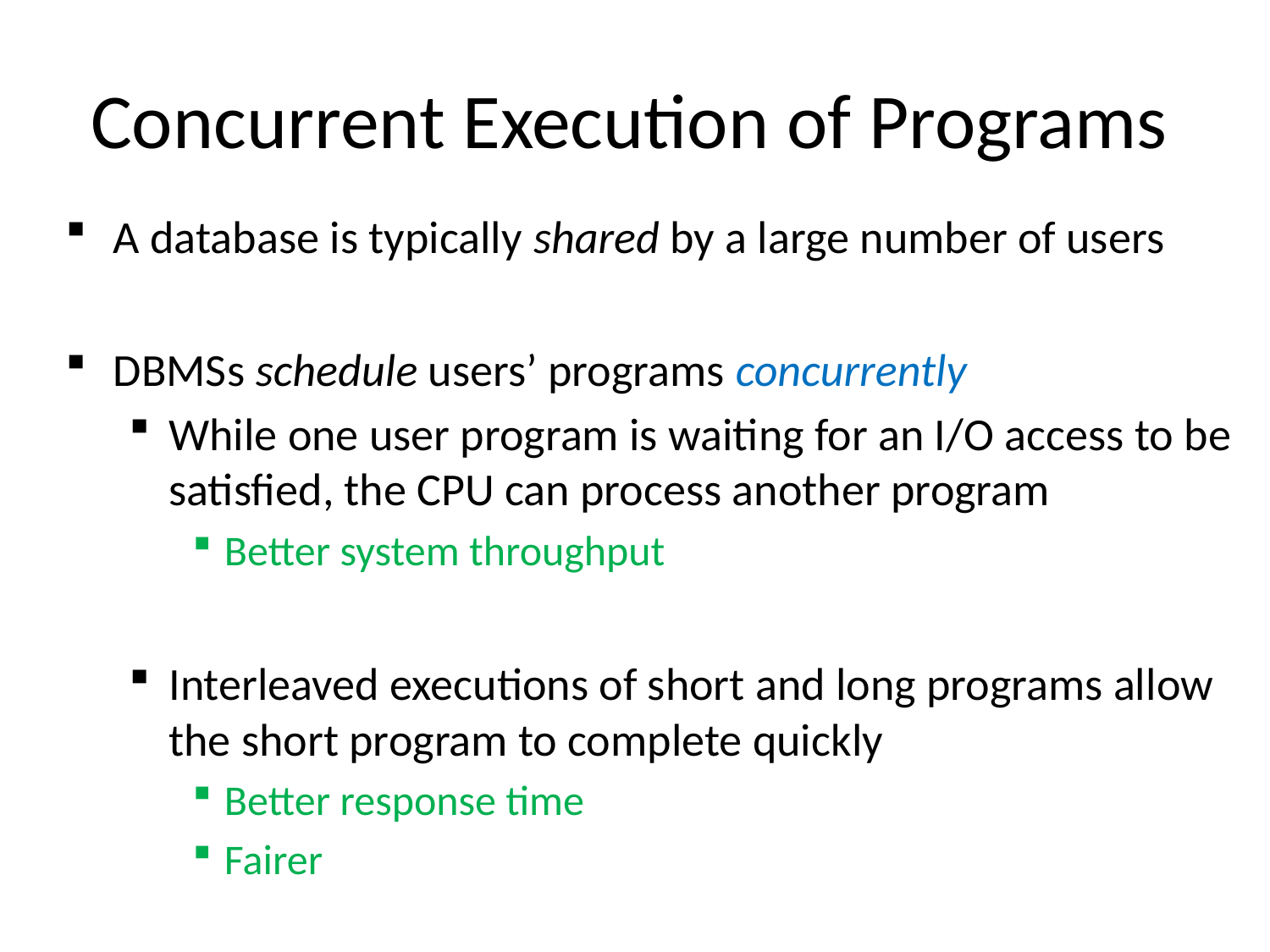

# Concurrent Execution of Programs
A database is typically shared by a large number of users

DBMSs schedule users’ programs concurrently
While one user program is waiting for an I/O access to be satisfied, the CPU can process another program
Better system throughput

Interleaved executions of short and long programs allow the short program to complete quickly
Better response time
Fairer